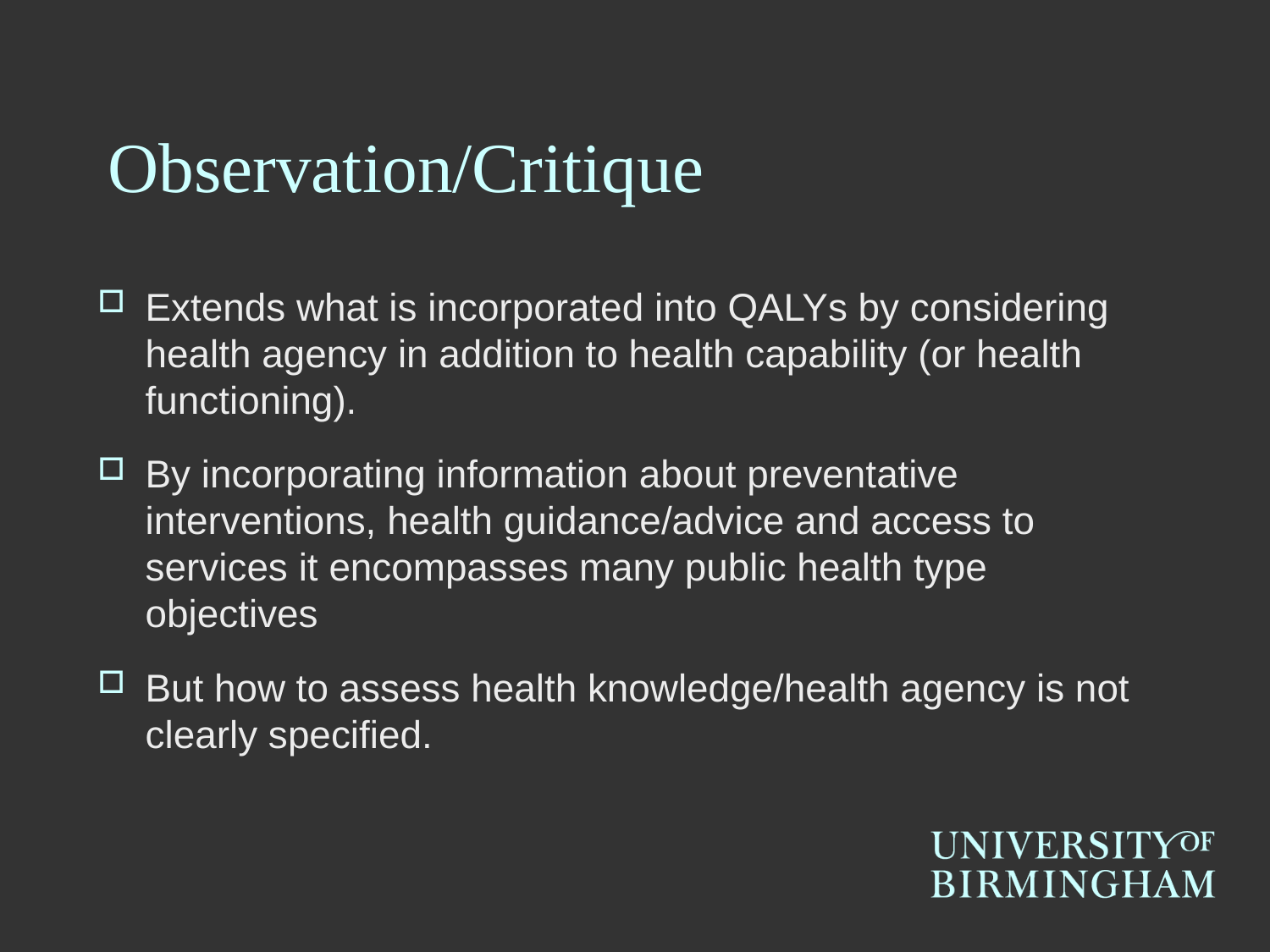

# Observation/Critique
Extends what is incorporated into QALYs by considering health agency in addition to health capability (or health functioning).

By incorporating information about preventative interventions, health guidance/advice and access to services it encompasses many public health type objectives

But how to assess health knowledge/health agency is not clearly specified.